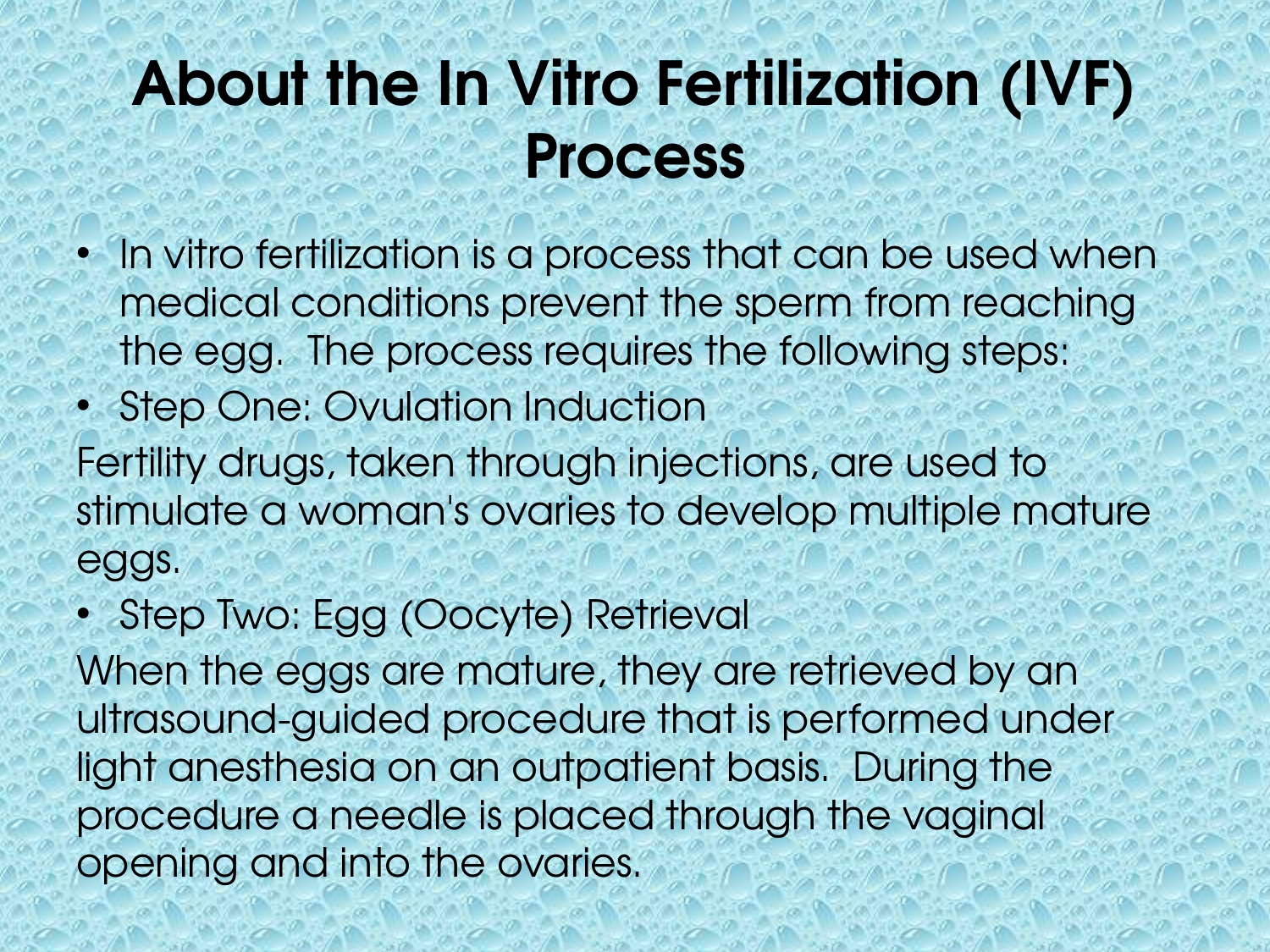

# About the In Vitro Fertilization (IVF) Process
In vitro fertilization is a process that can be used when medical conditions prevent the sperm from reaching the egg.  The process requires the following steps:
Step One: Ovulation Induction
Fertility drugs, taken through injections, are used to stimulate a woman's ovaries to develop multiple mature eggs.
Step Two: Egg (Oocyte) Retrieval
When the eggs are mature, they are retrieved by an ultrasound-guided procedure that is performed under light anesthesia on an outpatient basis.  During the procedure a needle is placed through the vaginal opening and into the ovaries.